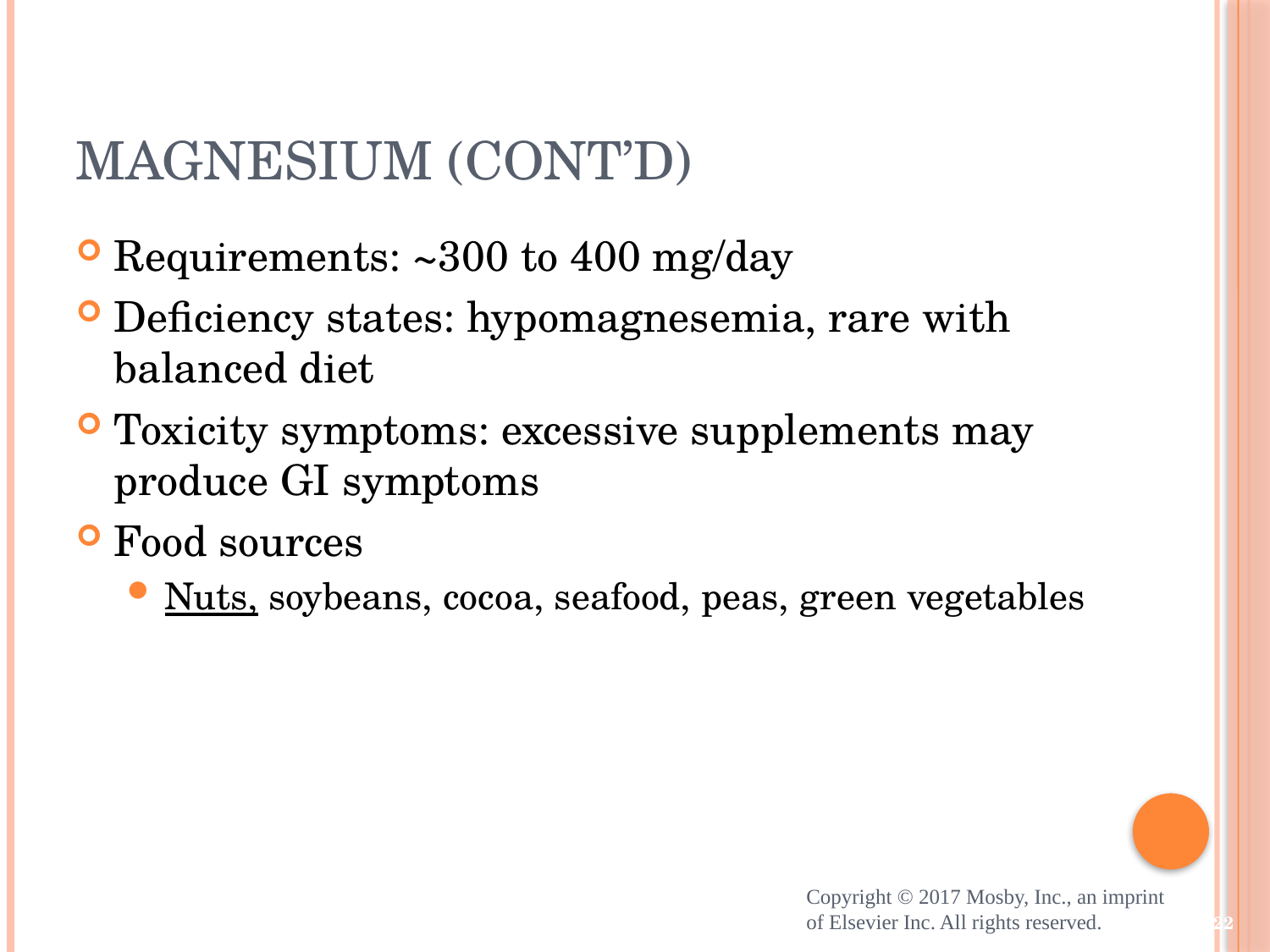

# Magnesium (cont’d)
Requirements: ~300 to 400 mg/day
Deficiency states: hypomagnesemia, rare with balanced diet
Toxicity symptoms: excessive supplements may produce GI symptoms
Food sources
Nuts, soybeans, cocoa, seafood, peas, green vegetables

Copyright © 2017 Mosby, Inc., an imprint of Elsevier Inc. All rights reserved.
22